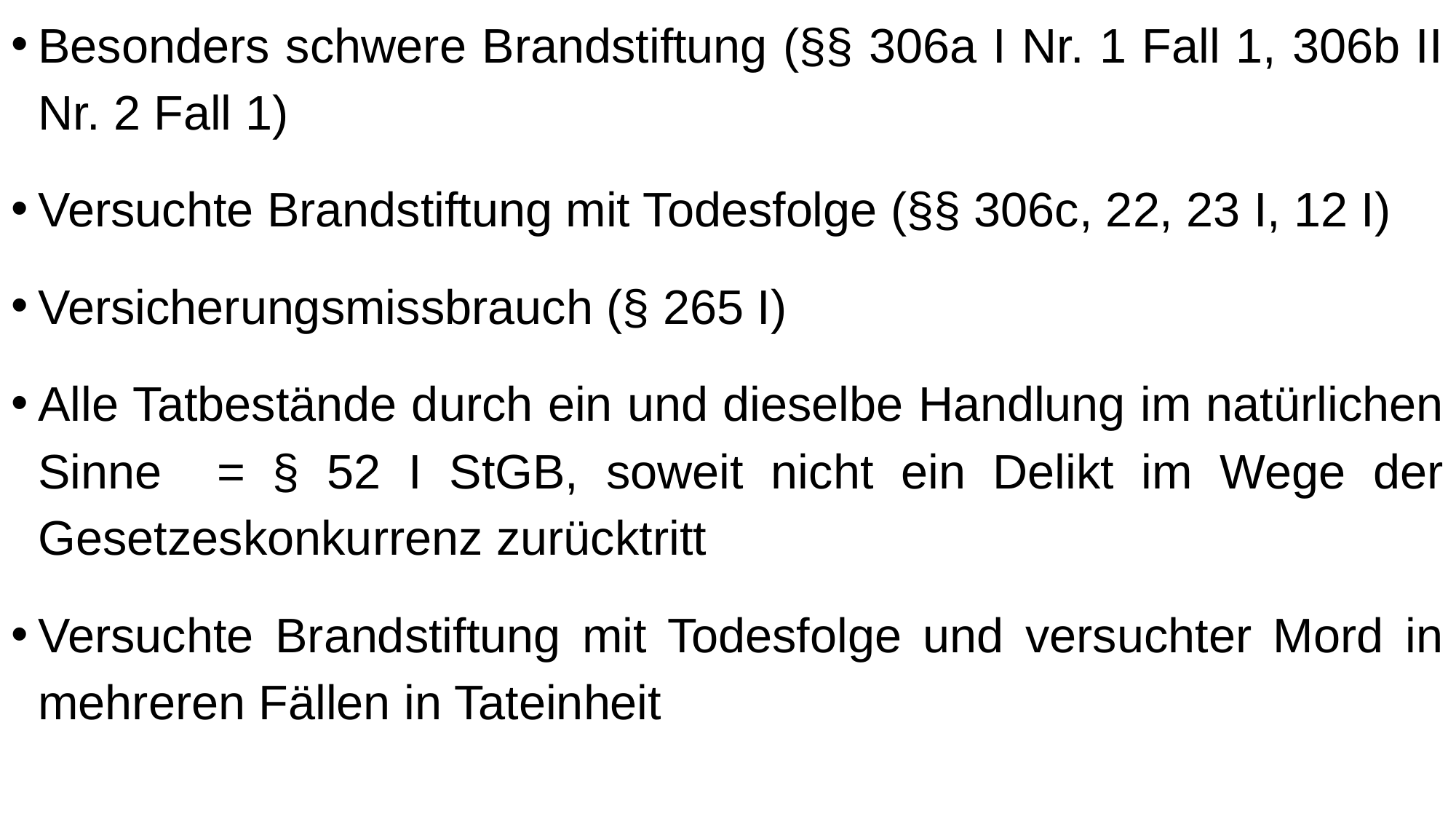

Besonders schwere Brandstiftung (§§ 306a I Nr. 1 Fall 1, 306b II Nr. 2 Fall 1)
Versuchte Brandstiftung mit Todesfolge (§§ 306c, 22, 23 I, 12 I)
Versicherungsmissbrauch (§ 265 I)
Alle Tatbestände durch ein und dieselbe Handlung im natürlichen Sinne  = § 52 I StGB, soweit nicht ein Delikt im Wege der Gesetzeskonkurrenz zurücktritt
Versuchte Brandstiftung mit Todesfolge und versuchter Mord in mehreren Fällen in Tateinheit